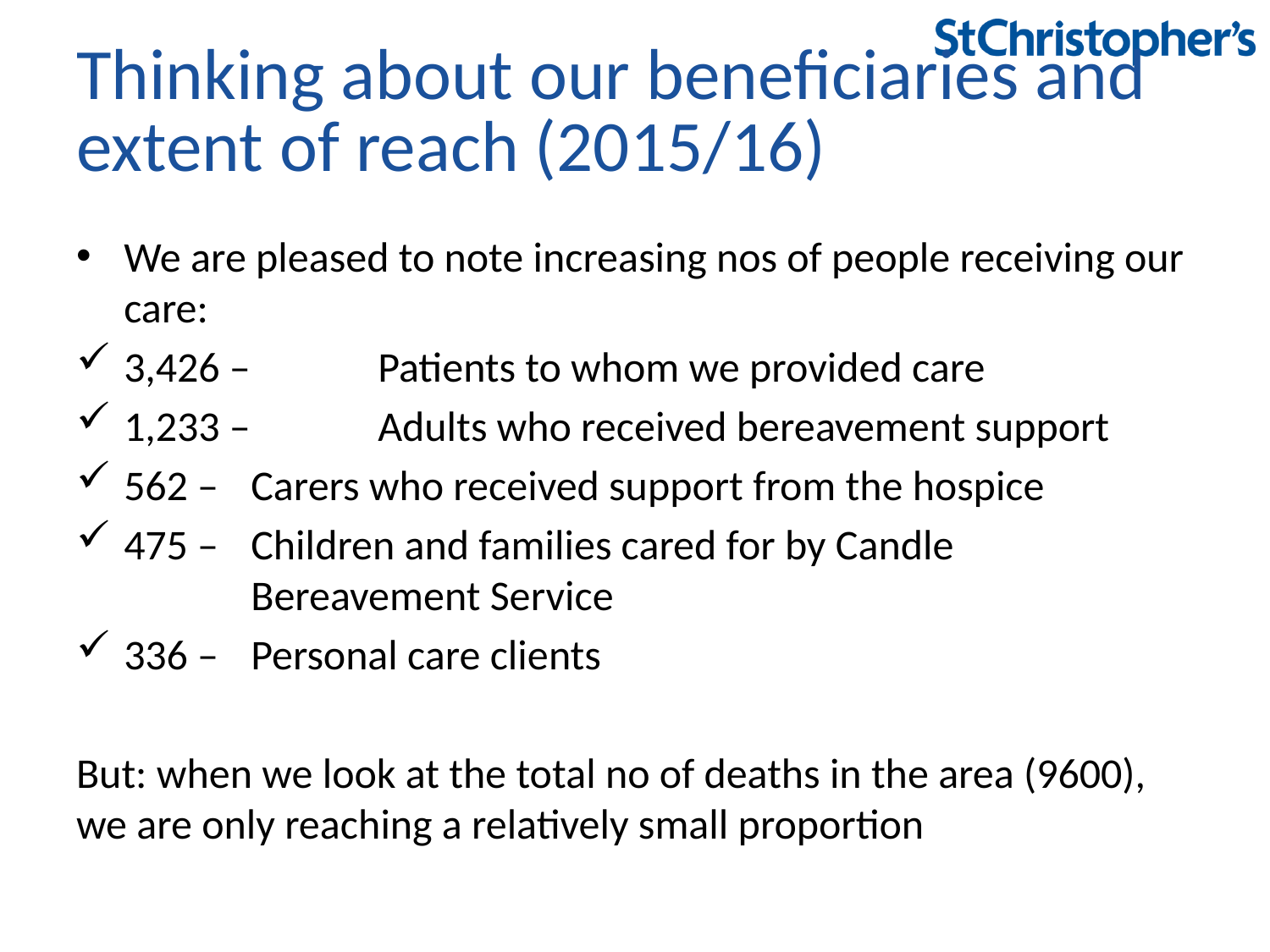

# Thinking about our beneficiaries and extent of reach (2015/16)
We are pleased to note increasing nos of people receiving our care:
3,426 –  	Patients to whom we provided care
1,233 – 	Adults who received bereavement support
562 – 	Carers who received support from the hospice
475 –  	Children and families cared for by Candle 			Bereavement Service
336 – 	Personal care clients

But: when we look at the total no of deaths in the area (9600), we are only reaching a relatively small proportion